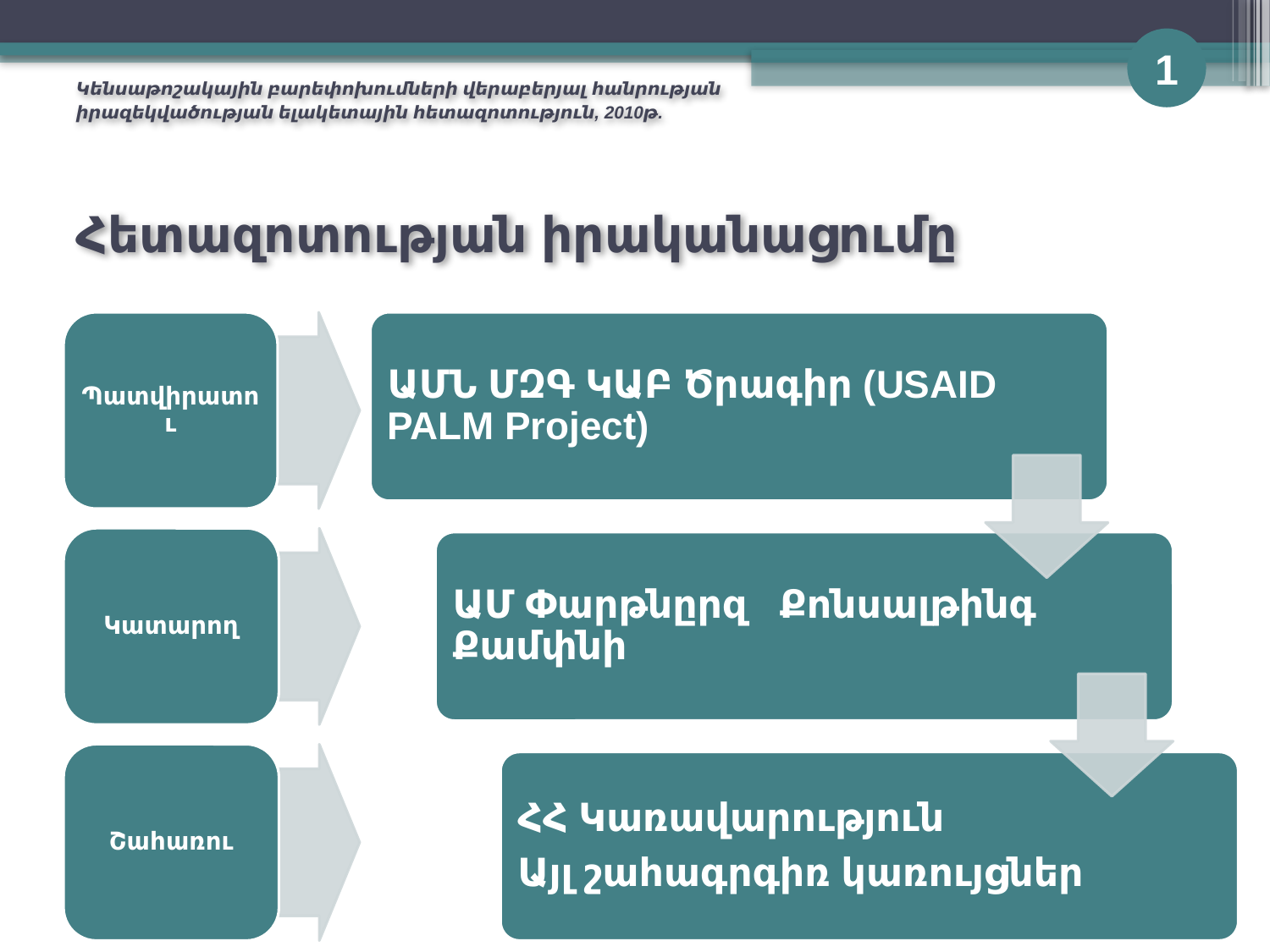

1
Կենսաթոշակային բարեփոխումների վերաբերյալ հանրության իրազեկվածության ելակետային հետազոտություն, 2010թ.
# Հետազոտության իրականացումը
Պատվիրատու
Կատարող
Շահառու
ԱՄՆ ՄԶԳ ԿԱԲ Ծրագիր (USAID PALM Project)
ԱՄ Փարթնըրզ   Քոնսալթինգ Քամփնի
ՀՀ Կառավարություն
Այլ շահագրգիռ կառույցներ